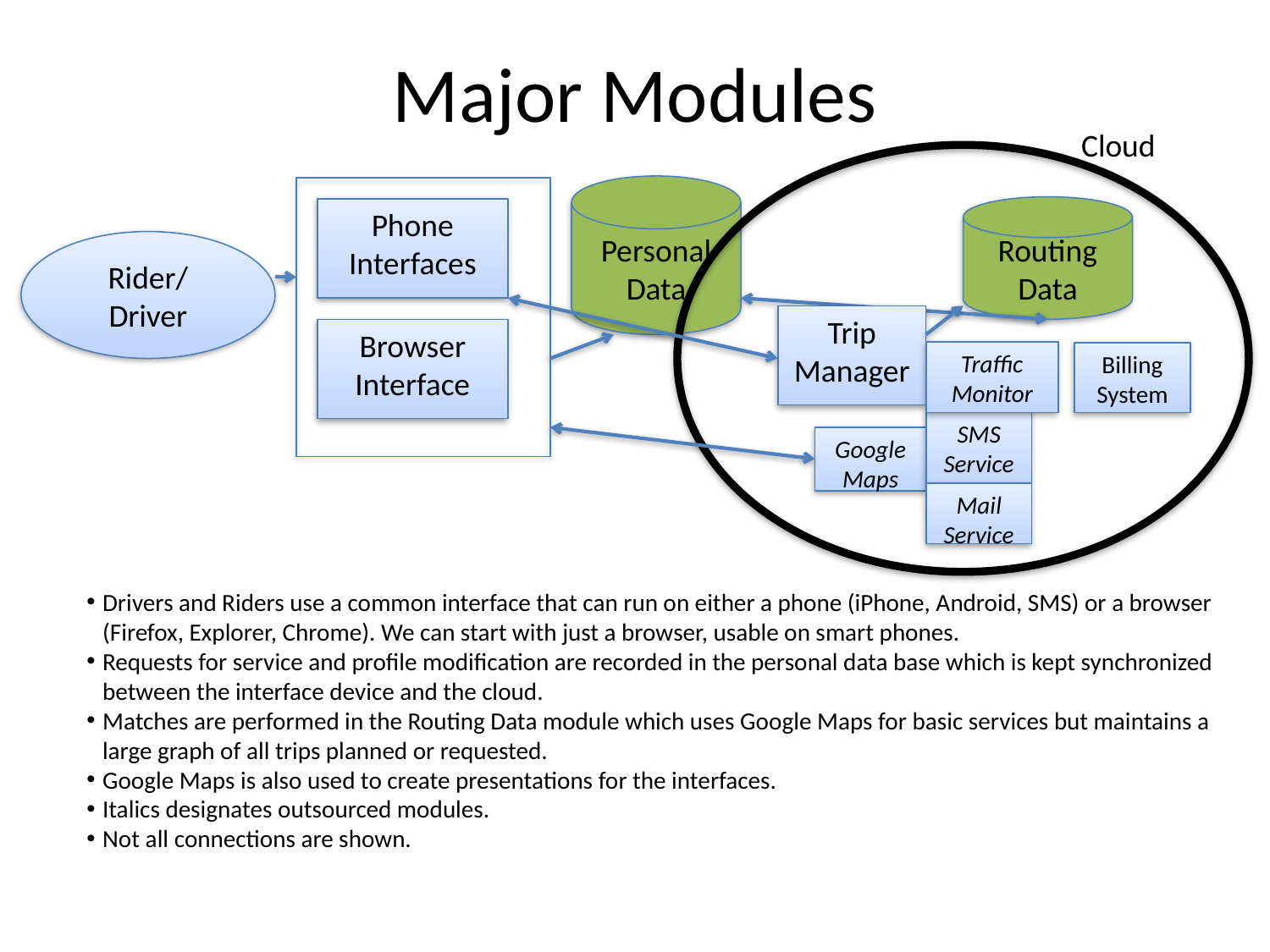

# Major Modules
Cloud

Personal Data

Phone Interfaces
Browser Interface
Routing Data
Rider/Driver
Trip Manager
Traffic Monitor
Billing System
SMS Service
Google Maps
Mail Service
Drivers and Riders use a common interface that can run on either a phone (iPhone, Android, SMS) or a browser (Firefox, Explorer, Chrome). We can start with just a browser, usable on smart phones.
Requests for service and profile modification are recorded in the personal data base which is kept synchronized between the interface device and the cloud.
Matches are performed in the Routing Data module which uses Google Maps for basic services but maintains a large graph of all trips planned or requested.
Google Maps is also used to create presentations for the interfaces.
Italics designates outsourced modules.
Not all connections are shown.